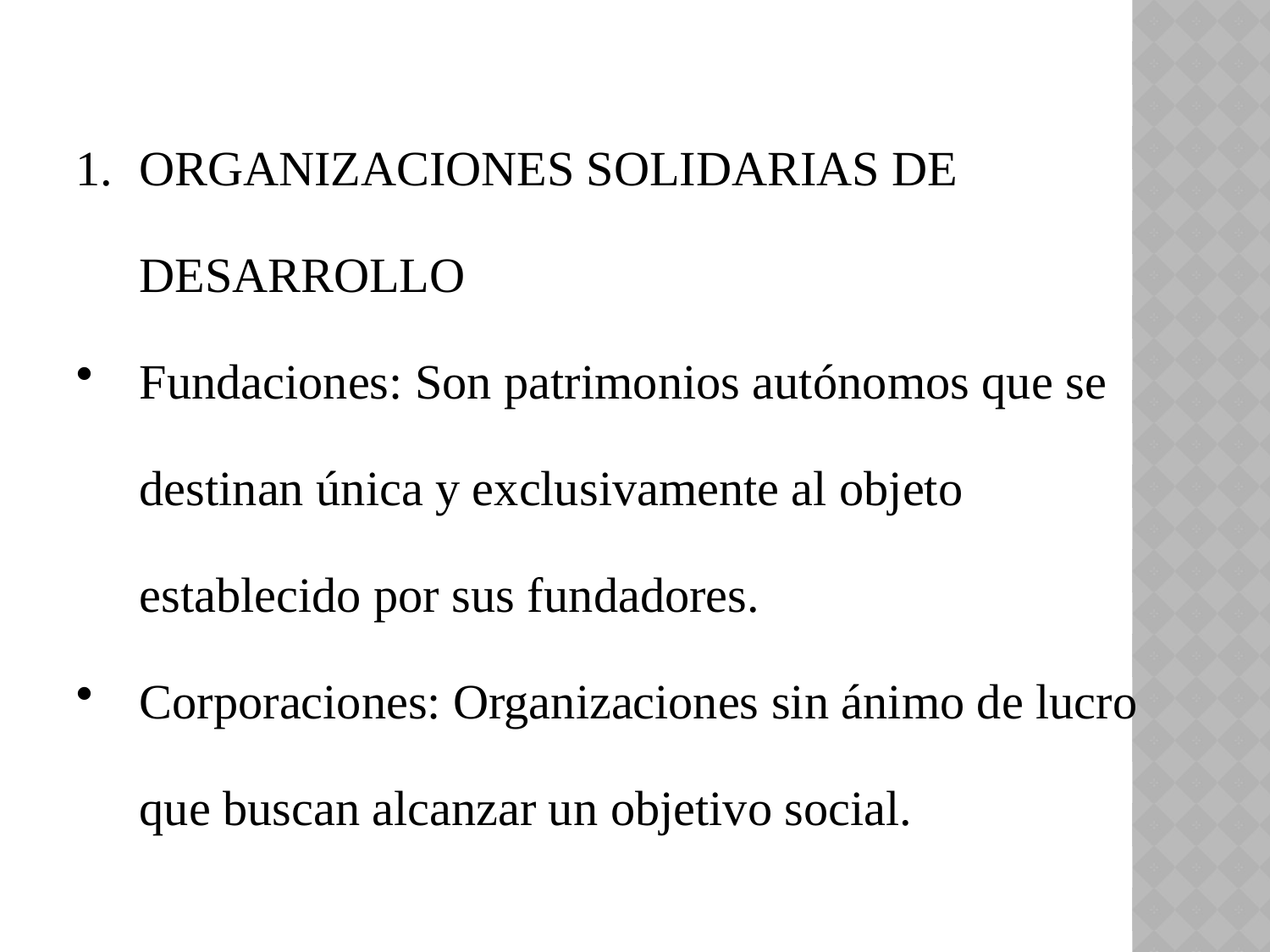

ORGANIZACIONES SOLIDARIAS DE DESARROLLO
Fundaciones: Son patrimonios autónomos que se destinan única y exclusivamente al objeto establecido por sus fundadores.
Corporaciones: Organizaciones sin ánimo de lucro que buscan alcanzar un objetivo social.